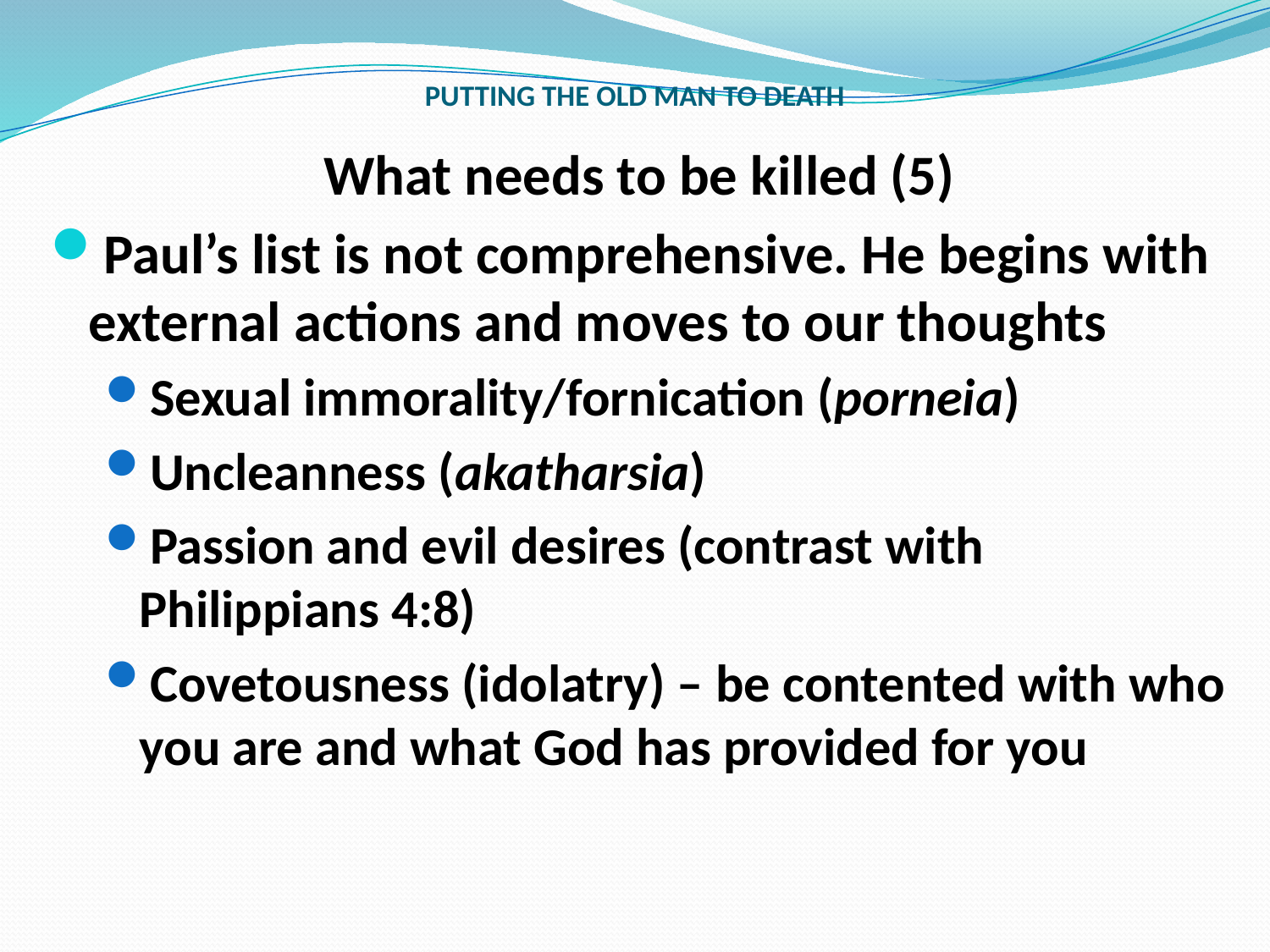

# PUTTING THE OLD MAN TO DEATH
What needs to be killed (5)
Paul’s list is not comprehensive. He begins with external actions and moves to our thoughts
Sexual immorality/fornication (porneia)
Uncleanness (akatharsia)
Passion and evil desires (contrast with Philippians 4:8)
Covetousness (idolatry) – be contented with who you are and what God has provided for you